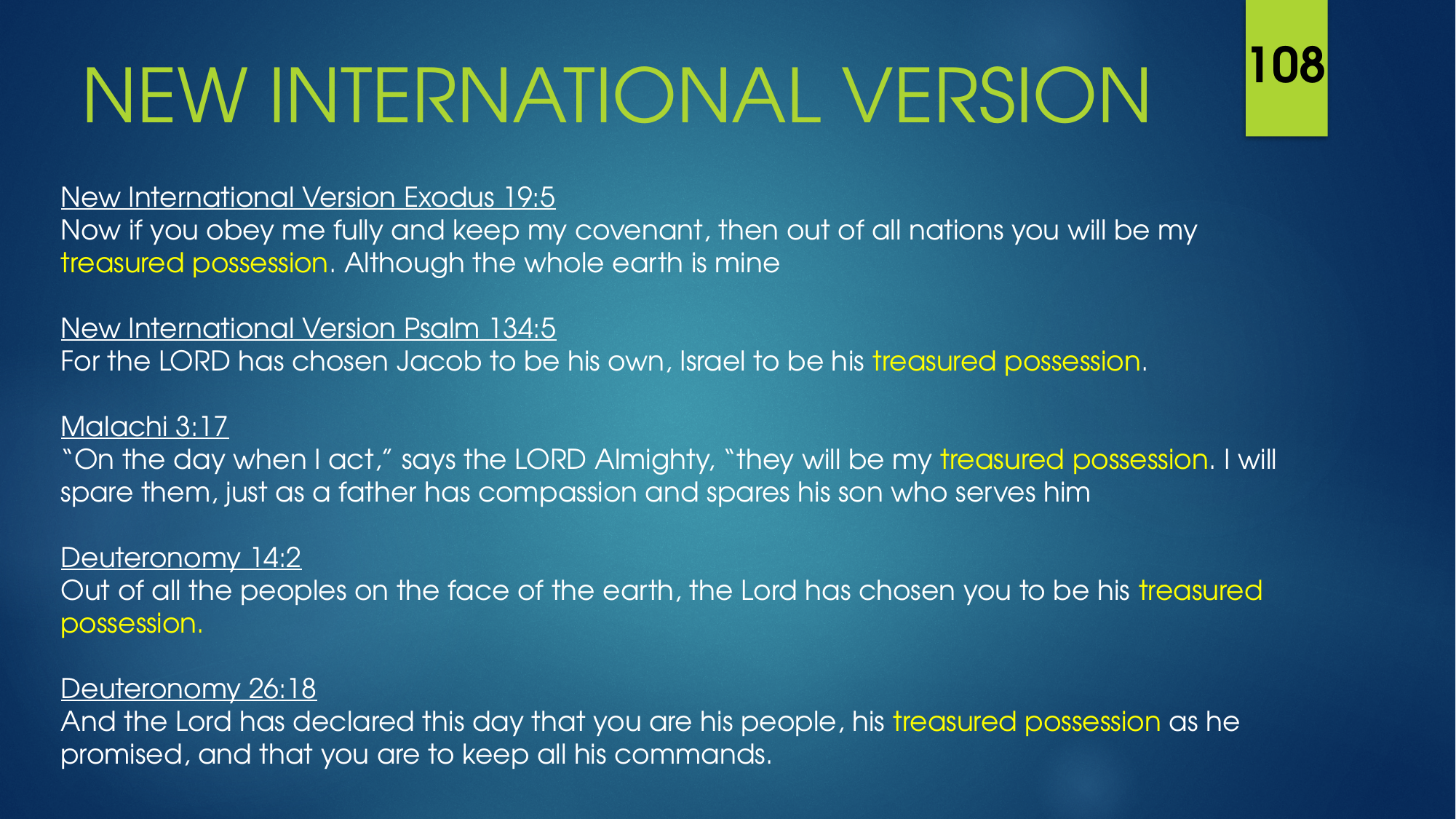

108
New international version
New International Version Exodus 19:5
Now if you obey me fully and keep my covenant, then out of all nations you will be my treasured possession. Although the whole earth is mine

New International Version Psalm 134:5
For the LORD has chosen Jacob to be his own, Israel to be his treasured possession.

Malachi 3:17
“On the day when I act,” says the LORD Almighty, “they will be my treasured possession. I will spare them, just as a father has compassion and spares his son who serves him

Deuteronomy 14:2
Out of all the peoples on the face of the earth, the Lord has chosen you to be his treasured possession.

Deuteronomy 26:18
And the Lord has declared this day that you are his people, his treasured possession as he promised, and that you are to keep all his commands.